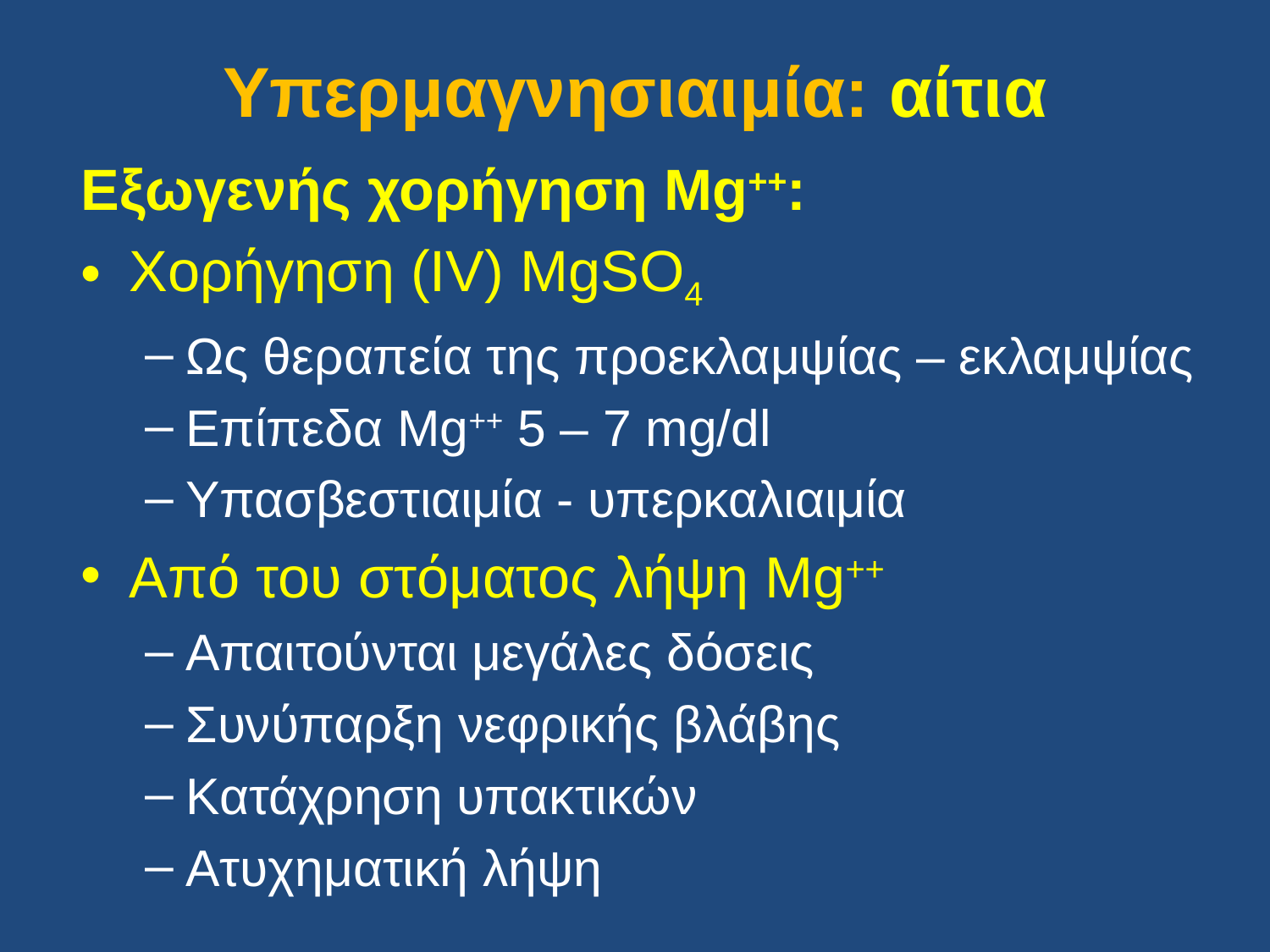

# Υπερμαγνησιαιμία: αίτια
Εξωγενής χορήγηση Mg++:
Χορήγηση (IV) MgSO4
Ως θεραπεία της προεκλαμψίας – εκλαμψίας
Επίπεδα Mg++ 5 – 7 mg/dl
Υπασβεστιαιμία - υπερκαλιαιμία
Από του στόματος λήψη Mg++
Απαιτούνται μεγάλες δόσεις
Συνύπαρξη νεφρικής βλάβης
Κατάχρηση υπακτικών
Ατυχηματική λήψη